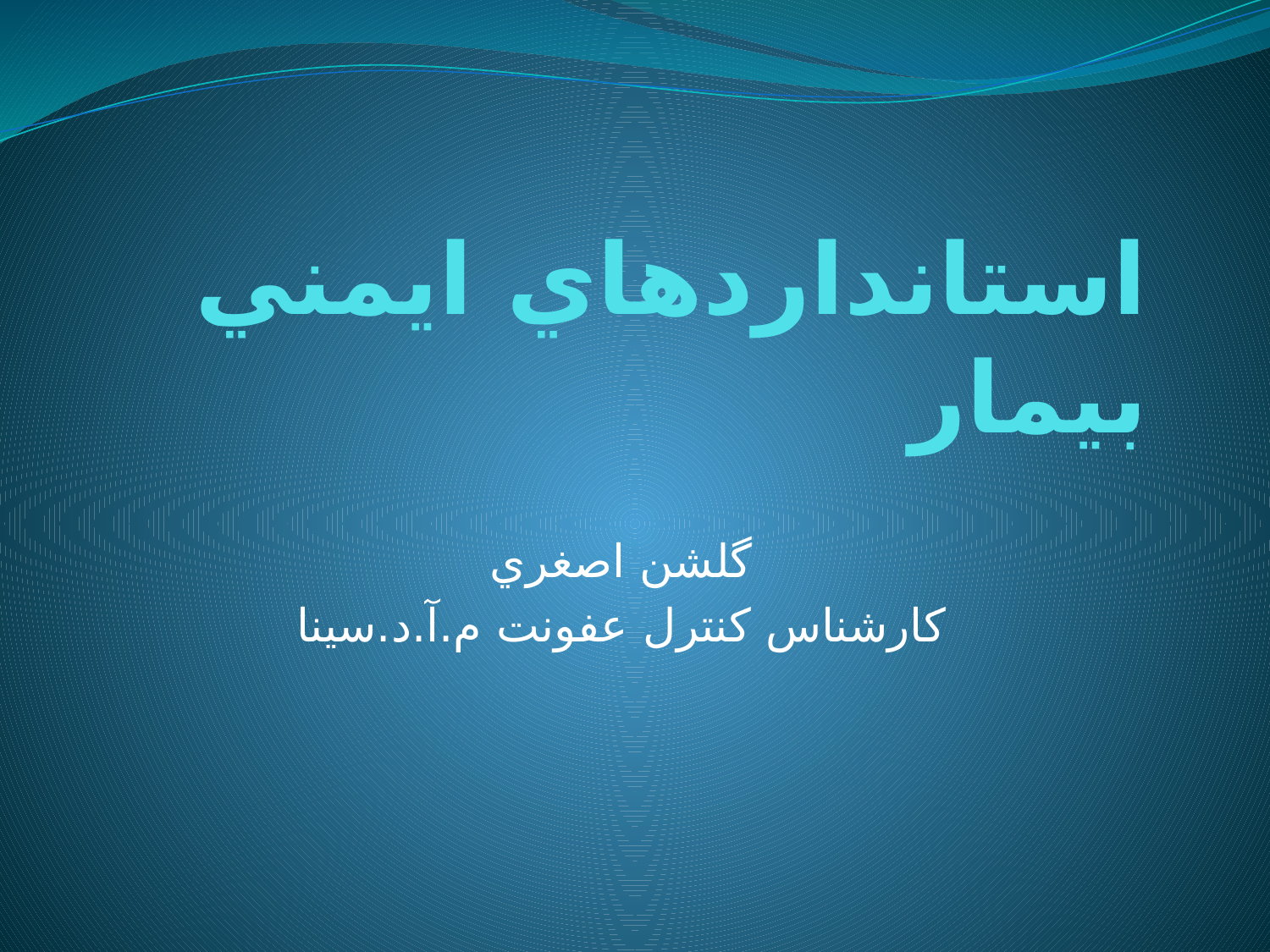

# استانداردهاي ايمني بيمار
گلشن اصغري
كارشناس كنترل عفونت م.آ.د.سينا